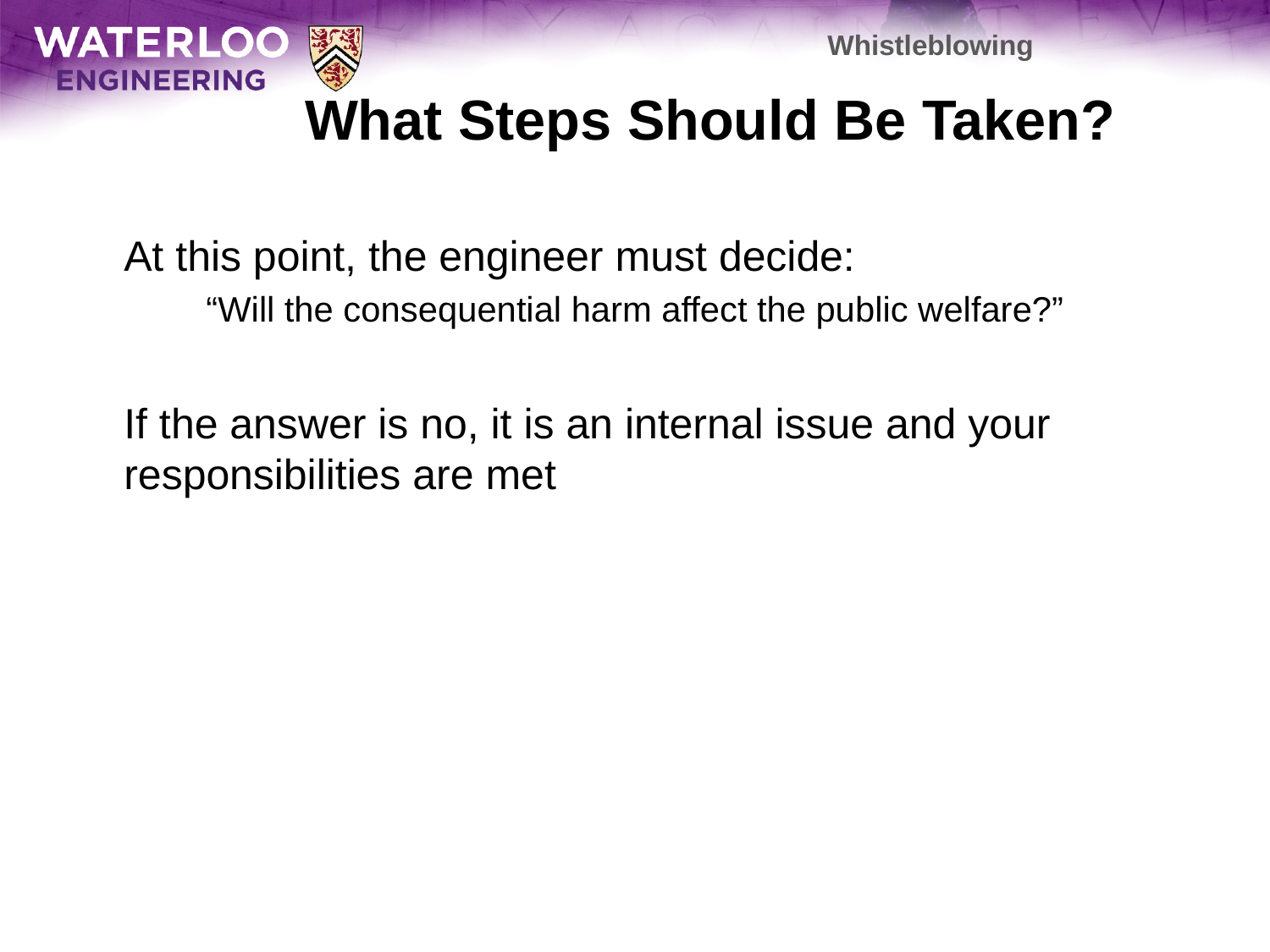

Whistleblowing
# What Steps Should Be Taken?
	At this point, the engineer must decide:
“Will the consequential harm affect the public welfare?”

	If the answer is no, it is an internal issue and your responsibilities are met